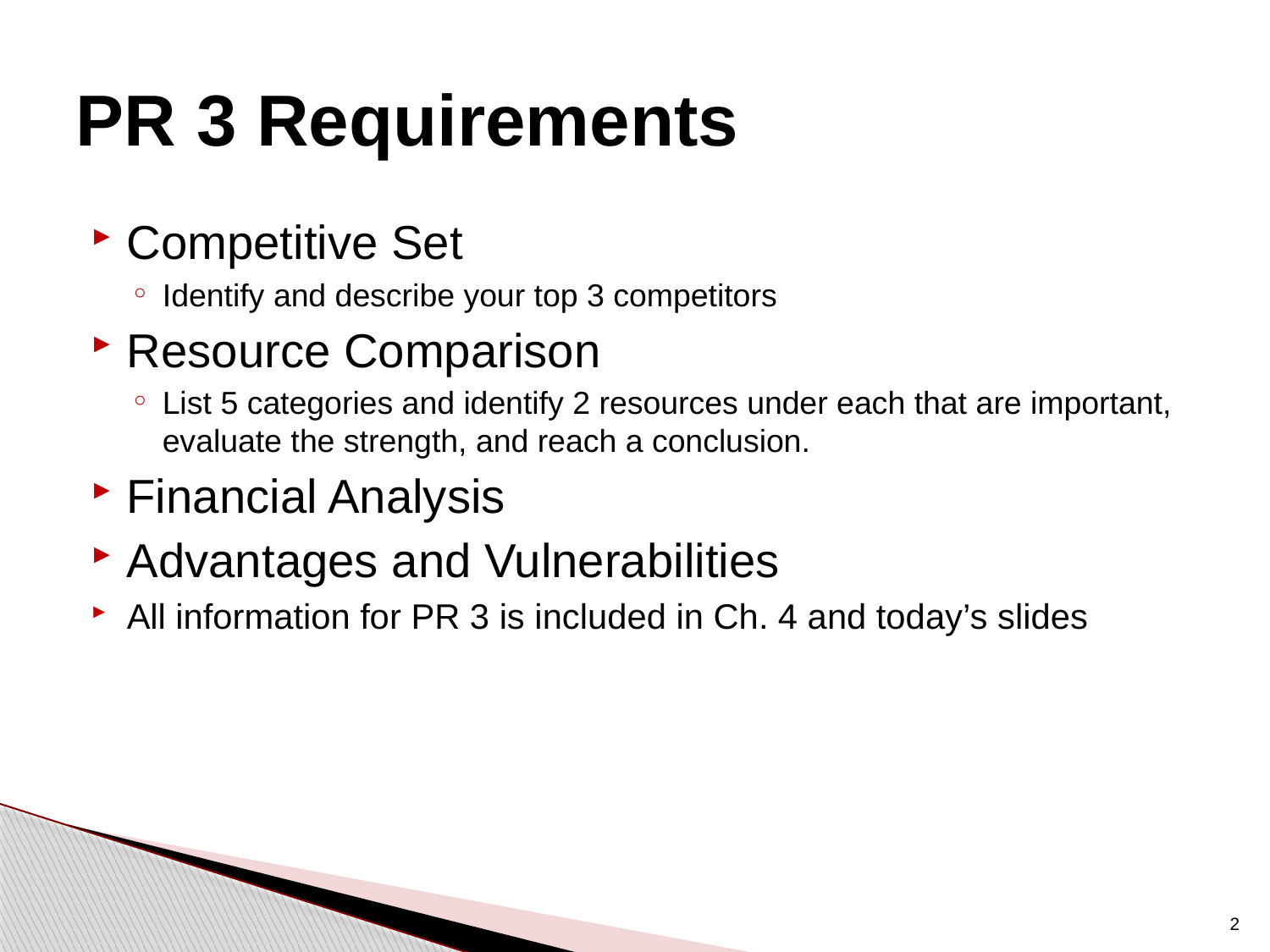

# PR 3 Requirements
Competitive Set
Identify and describe your top 3 competitors
Resource Comparison
List 5 categories and identify 2 resources under each that are important, evaluate the strength, and reach a conclusion.
Financial Analysis
Advantages and Vulnerabilities
All information for PR 3 is included in Ch. 4 and today’s slides

2